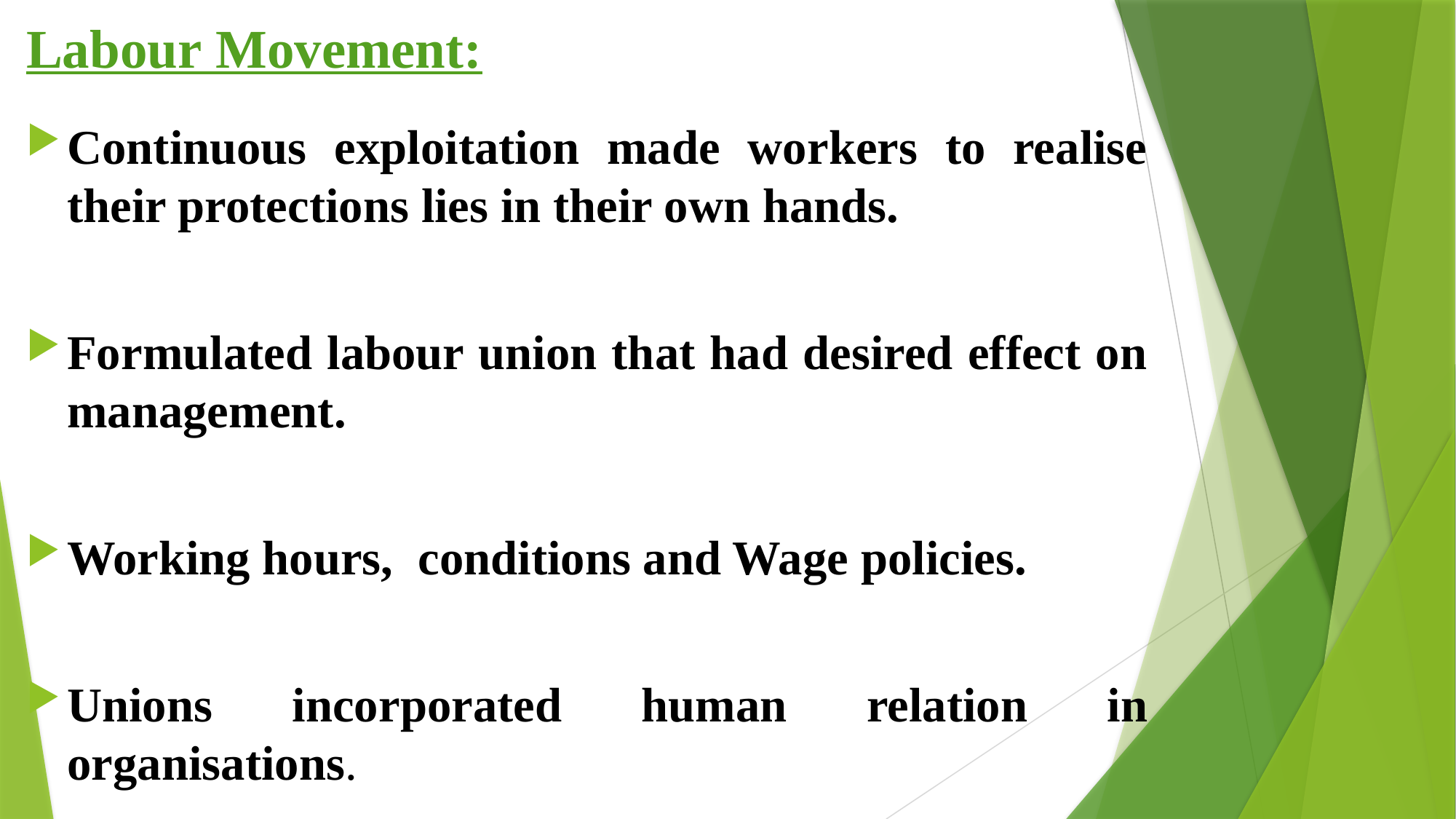

# Labour Movement:
Continuous exploitation made workers to realise their protections lies in their own hands.

Formulated labour union that had desired effect on management.

Working hours,  conditions and Wage policies.

Unions incorporated human relation in organisations.